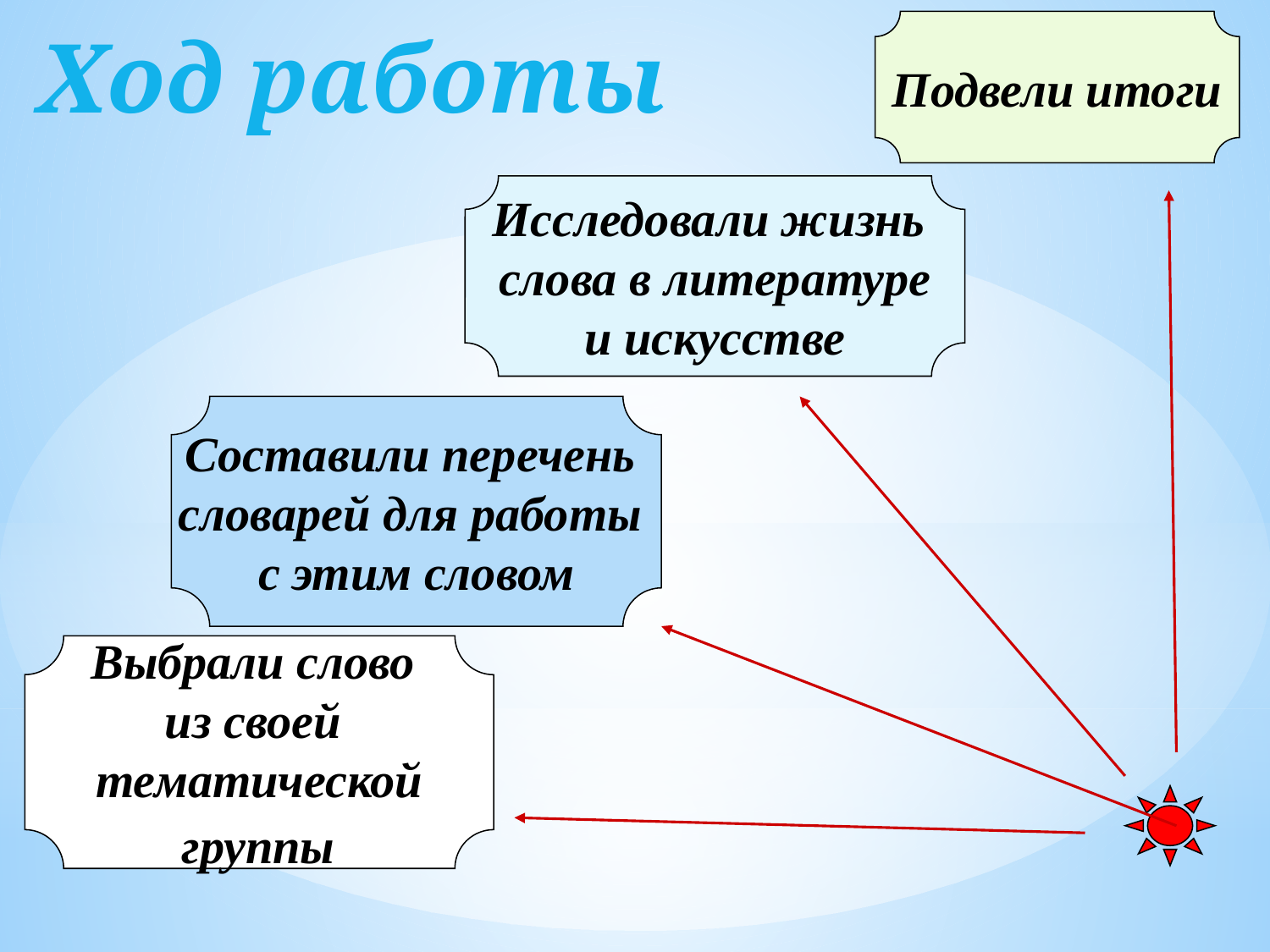

# Ход работы
Подвели итоги

Исследовали жизнь
слова в литературе
и искусстве

Составили перечень
словарей для работы
с этим словом

Выбрали слово
из своей
тематической
 группы